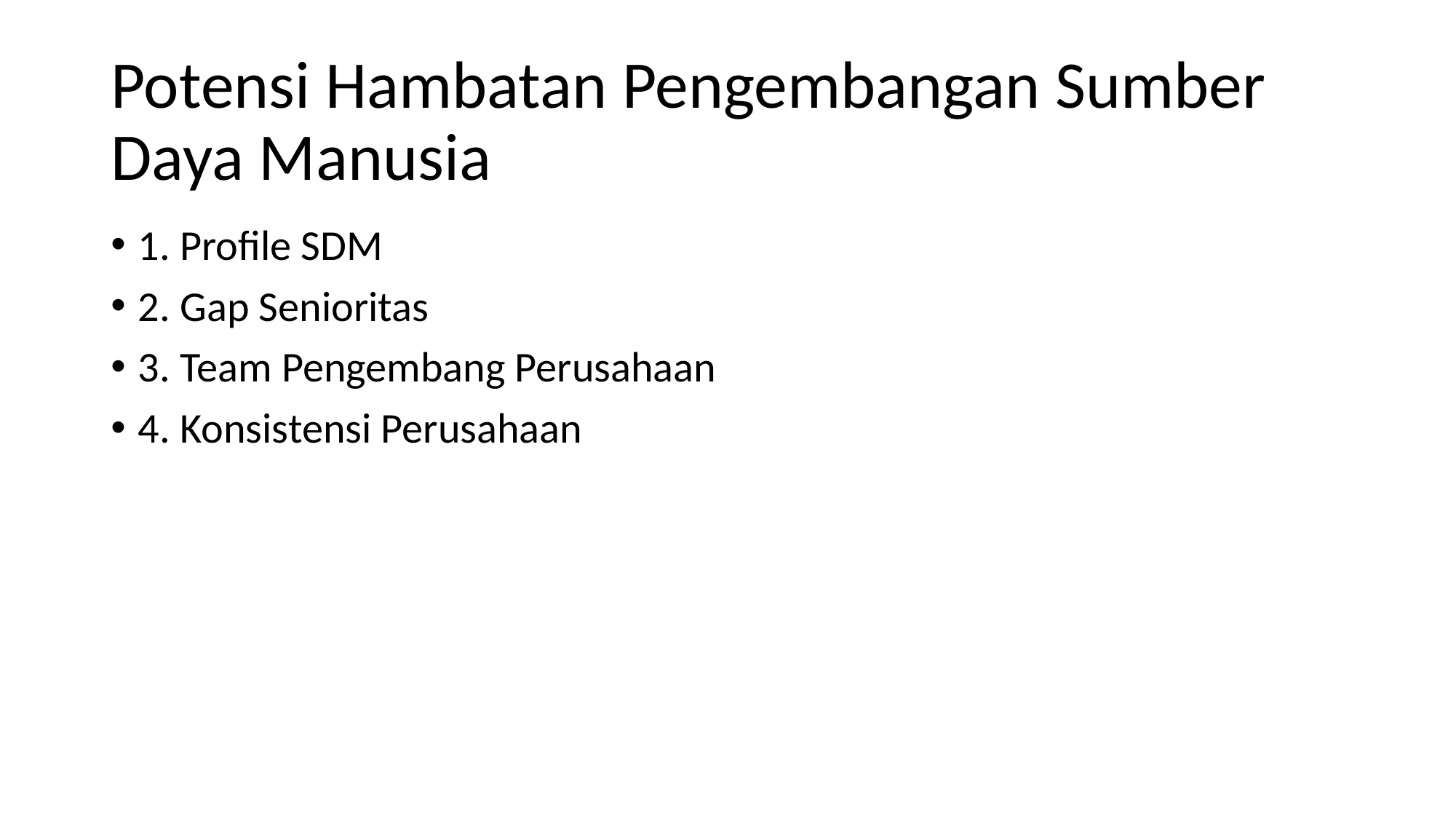

# Potensi Hambatan Pengembangan Sumber Daya Manusia
1. Profile SDM
2. Gap Senioritas
3. Team Pengembang Perusahaan
4. Konsistensi Perusahaan